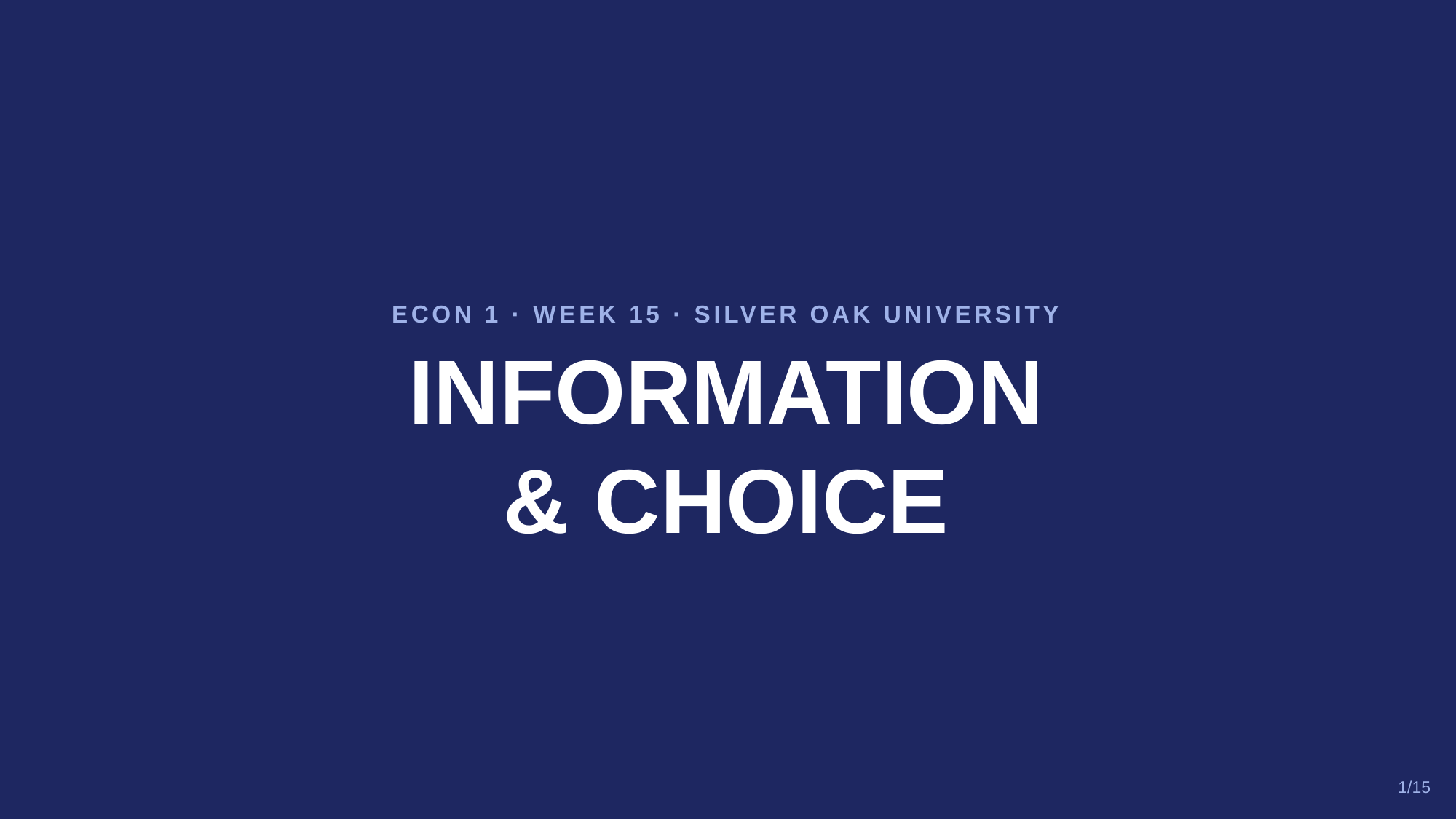

ECON 1 · WEEK 15 · SILVER OAK UNIVERSITY
INFORMATION
& CHOICE
1/15